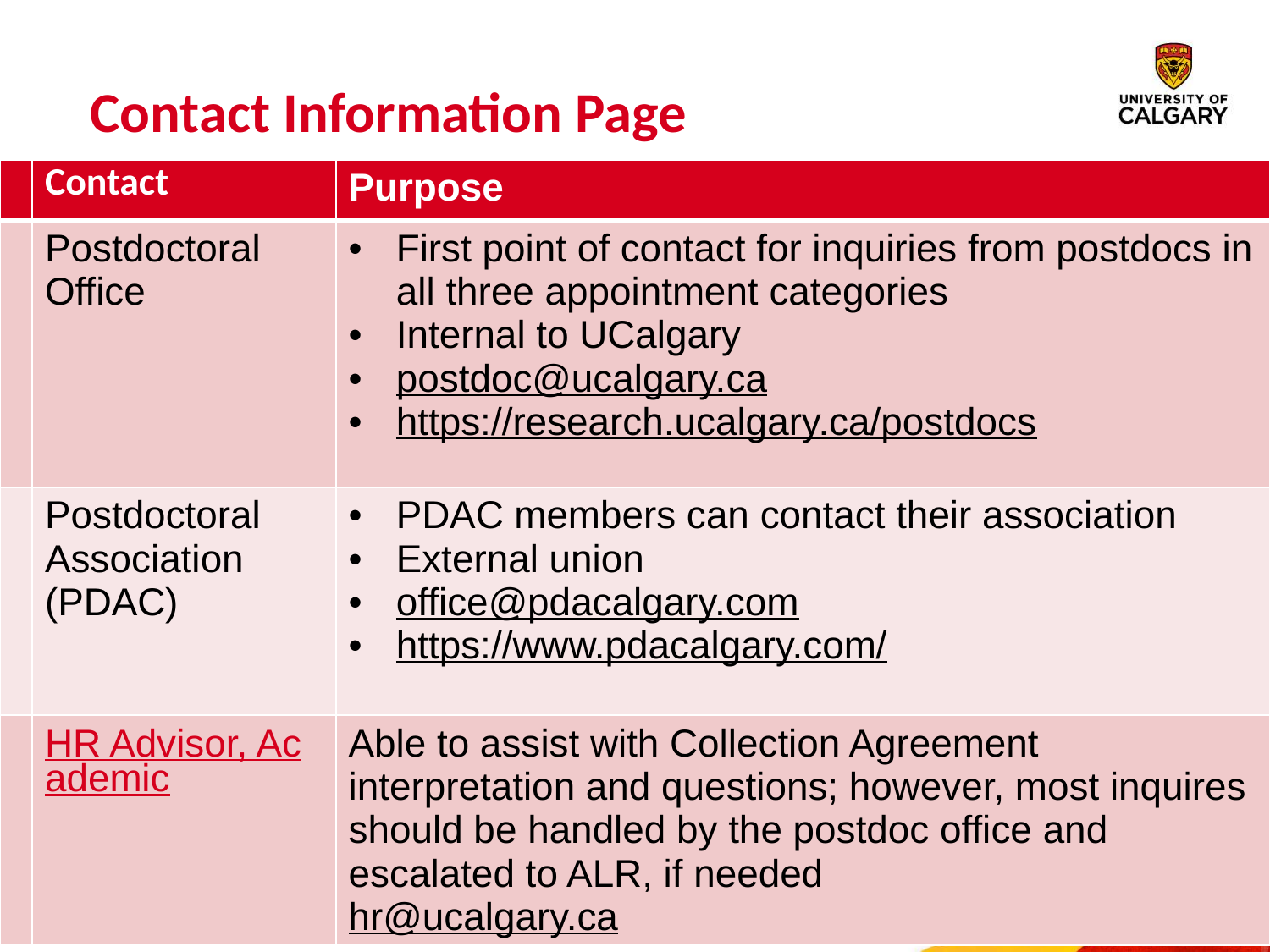

# Contact Information Page
|  | Contact | Purpose |
| --- | --- | --- |
|  | Postdoctoral Office | First point of contact for inquiries from postdocs in all three appointment categories Internal to UCalgary postdoc@ucalgary.ca https://research.ucalgary.ca/postdocs |
|  | Postdoctoral Association (PDAC) | PDAC members can contact their association External union office@pdacalgary.com https://www.pdacalgary.com/ |
|  | HR Advisor, Academic | Able to assist with Collection Agreement interpretation and questions; however, most inquires should be handled by the postdoc office and escalated to ALR, if needed hr@ucalgary.ca |